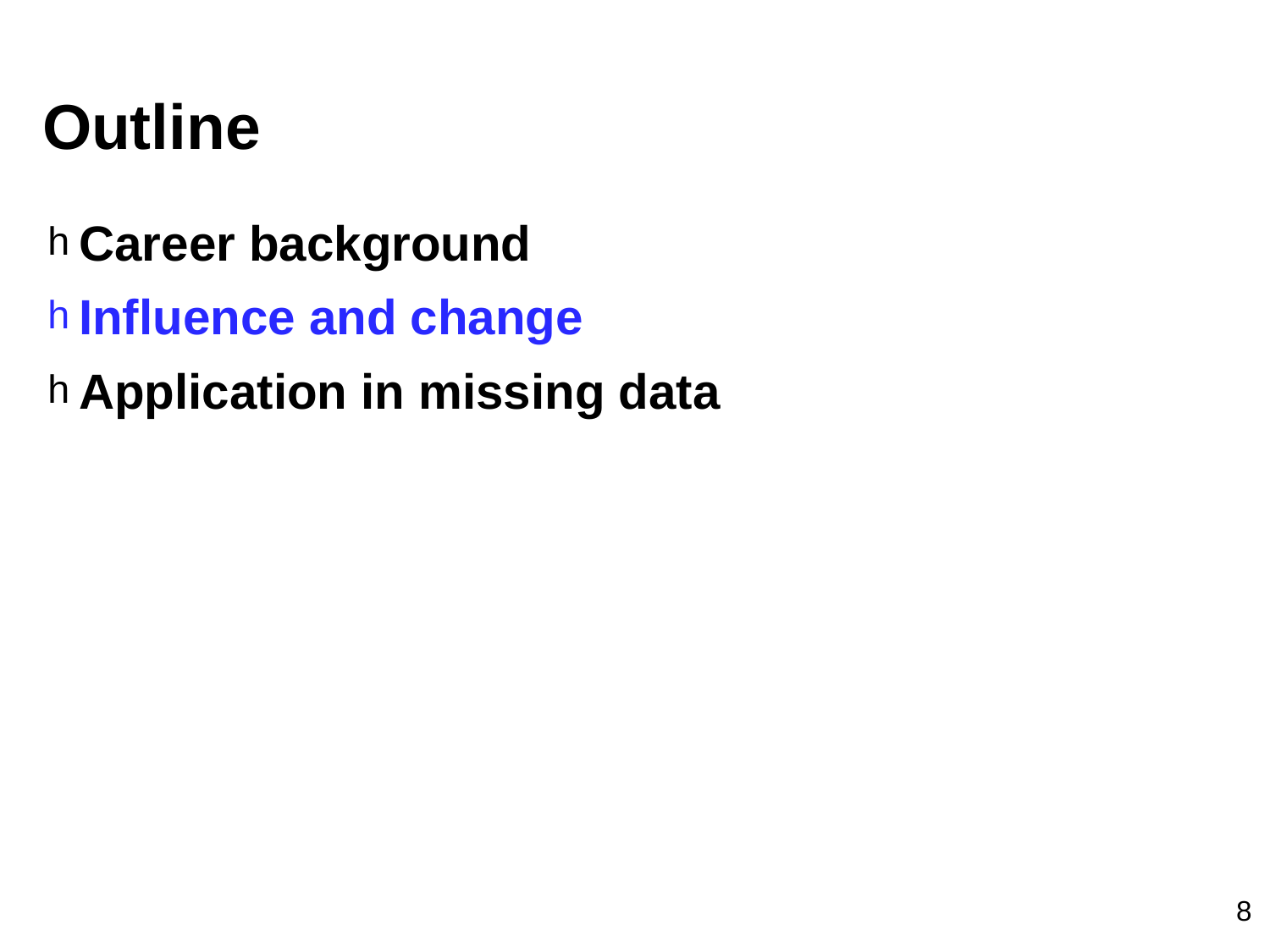

# Outline
Career background
Influence and change
Application in missing data
 8